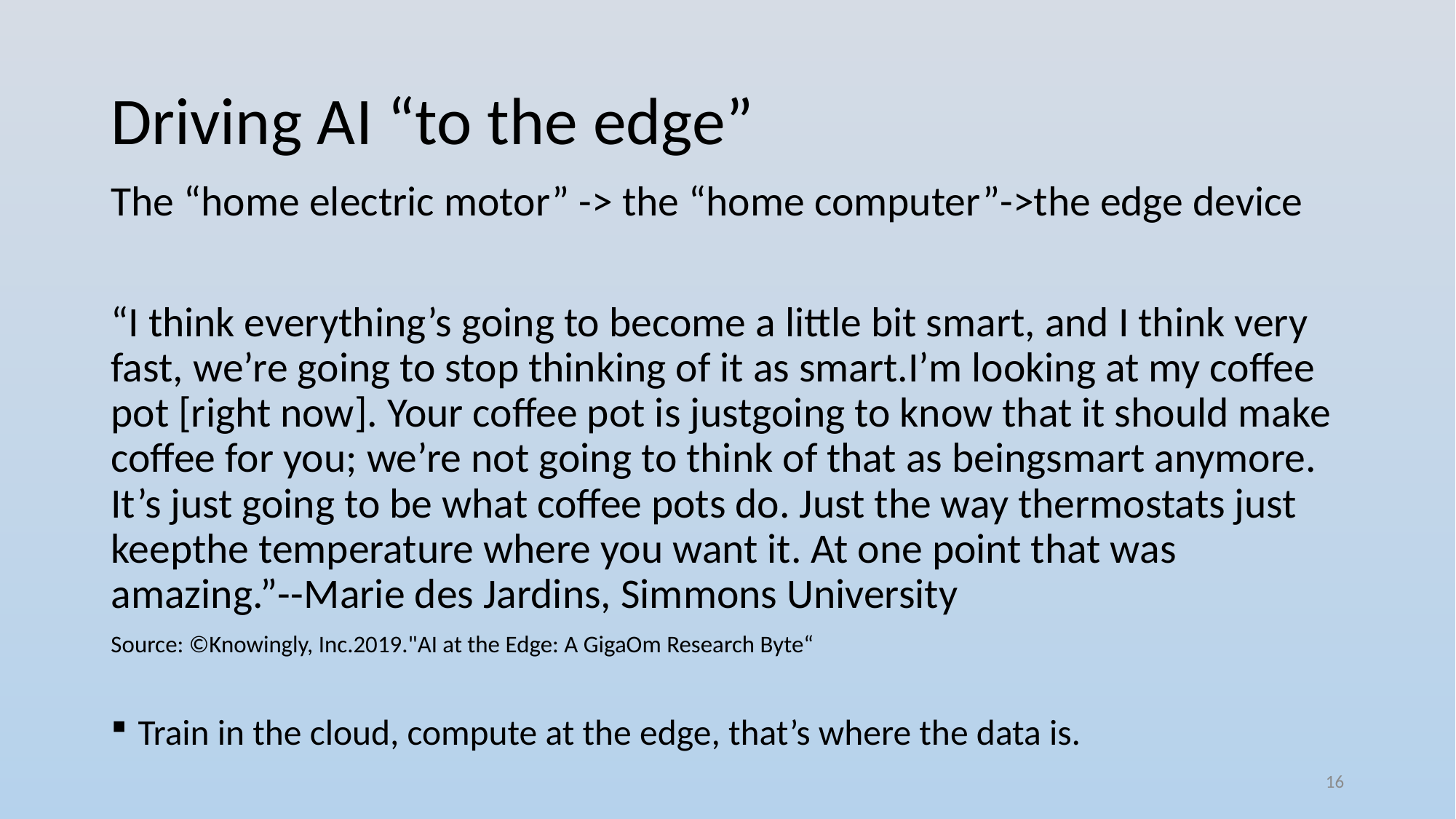

# Driving AI “to the edge”
The “home electric motor” -> the “home computer”->the edge device

“I think everything’s going to become a little bit smart, and I think very fast, we’re going to stop thinking of it as smart.I’m looking at my coffee pot [right now]. Your coffee pot is justgoing to know that it should make coffee for you; we’re not going to think of that as beingsmart anymore. It’s just going to be what coffee pots do. Just the way thermostats just keepthe temperature where you want it. At one point that was amazing.”--Marie des Jardins, Simmons University
Source: ©Knowingly, Inc.2019."AI at the Edge: A GigaOm Research Byte“

Train in the cloud, compute at the edge, that’s where the data is.
16